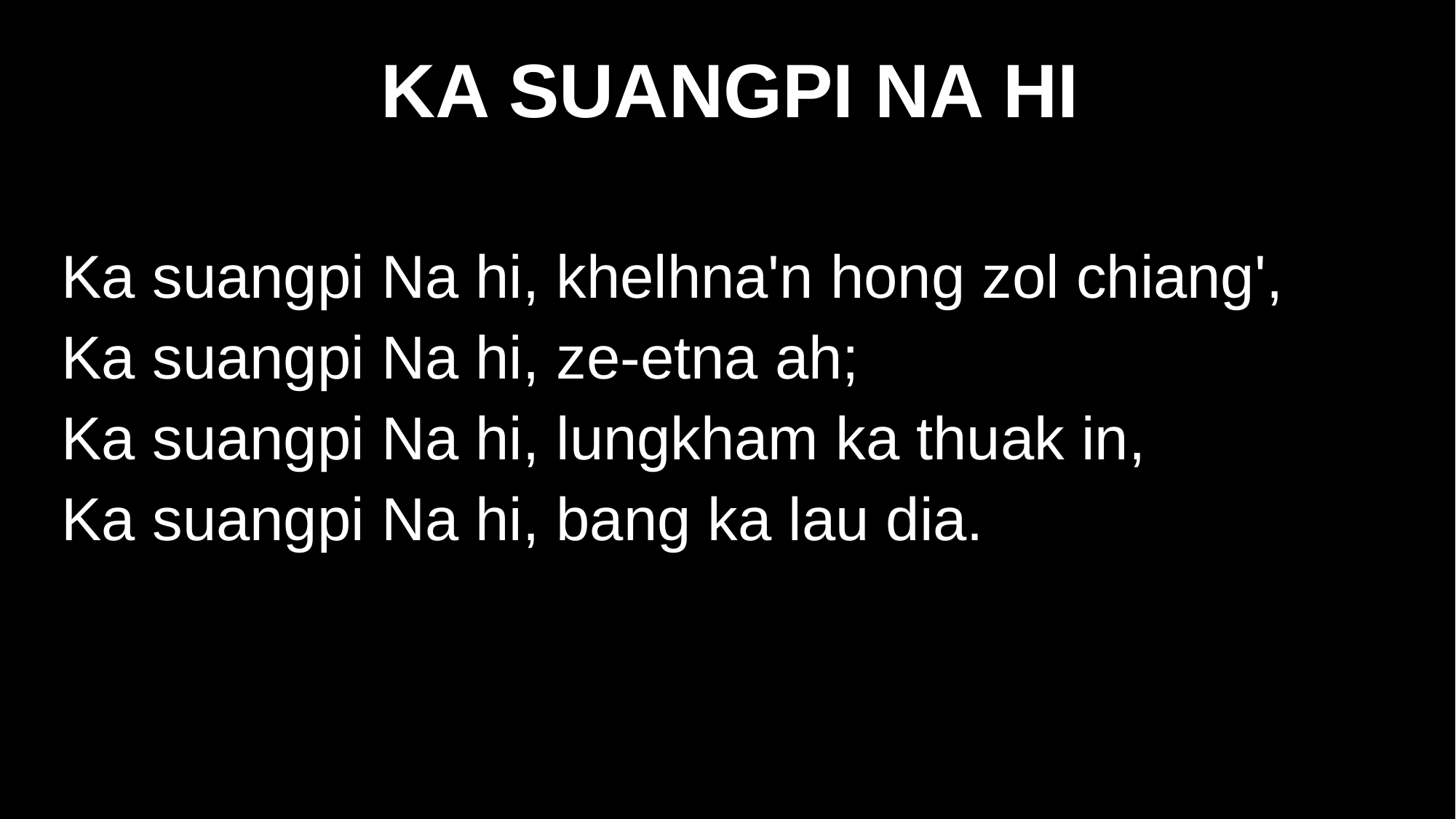

# KA SUANGPI NA HI
Ka suangpi Na hi, khelhna'n hong zol chiang',
Ka suangpi Na hi, ze-etna ah;
Ka suangpi Na hi, lungkham ka thuak in,
Ka suangpi Na hi, bang ka lau dia.